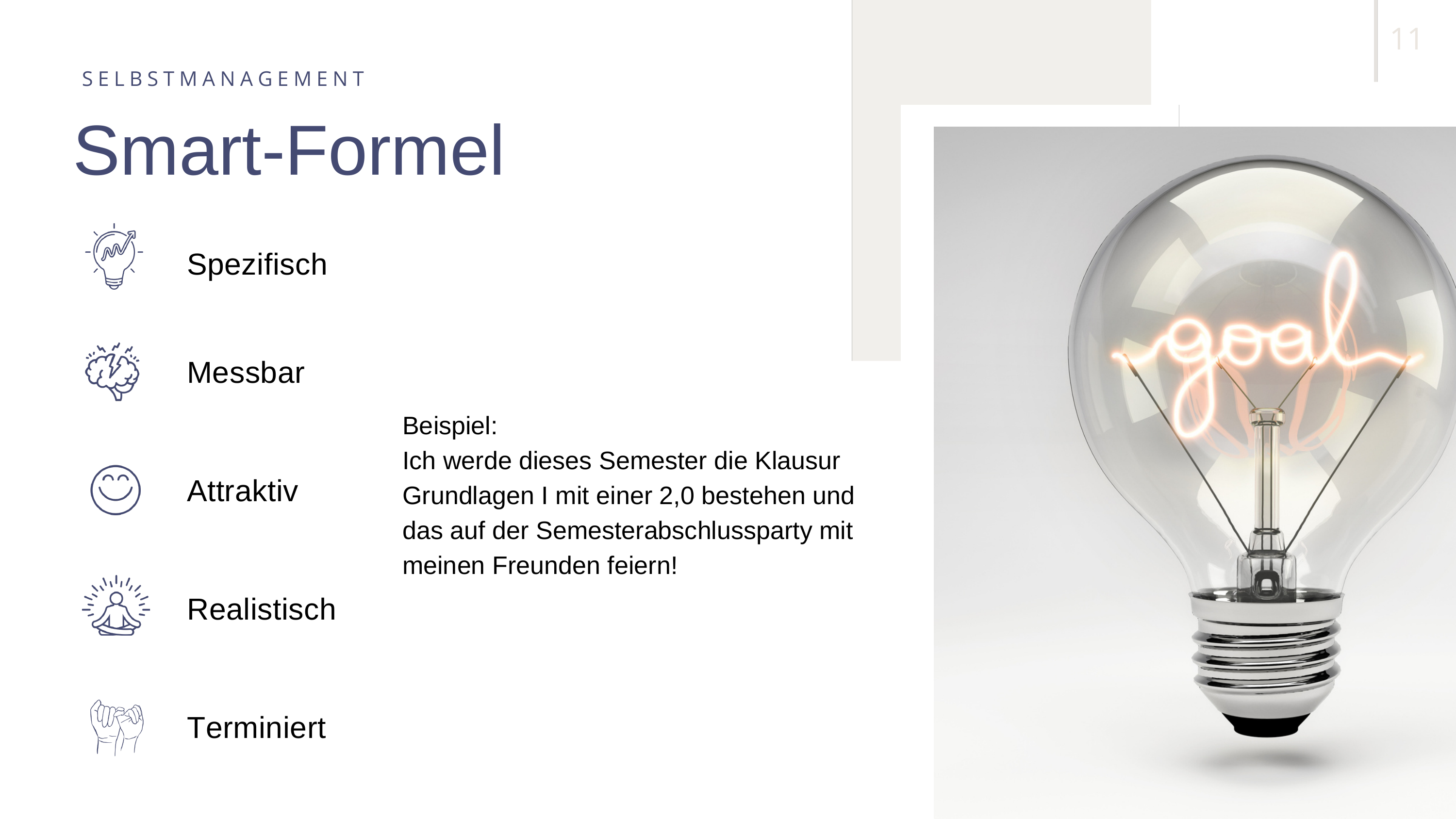

11
SELBSTMANAGEMENT
Smart-Formel

Spezifisch

Messbar
Beispiel:
Ich werde dieses Semester die Klausur Grundlagen I mit einer 2,0 bestehen und das auf der Semesterabschlussparty mit meinen Freunden feiern!

Attraktiv

Realistisch

Terminiert